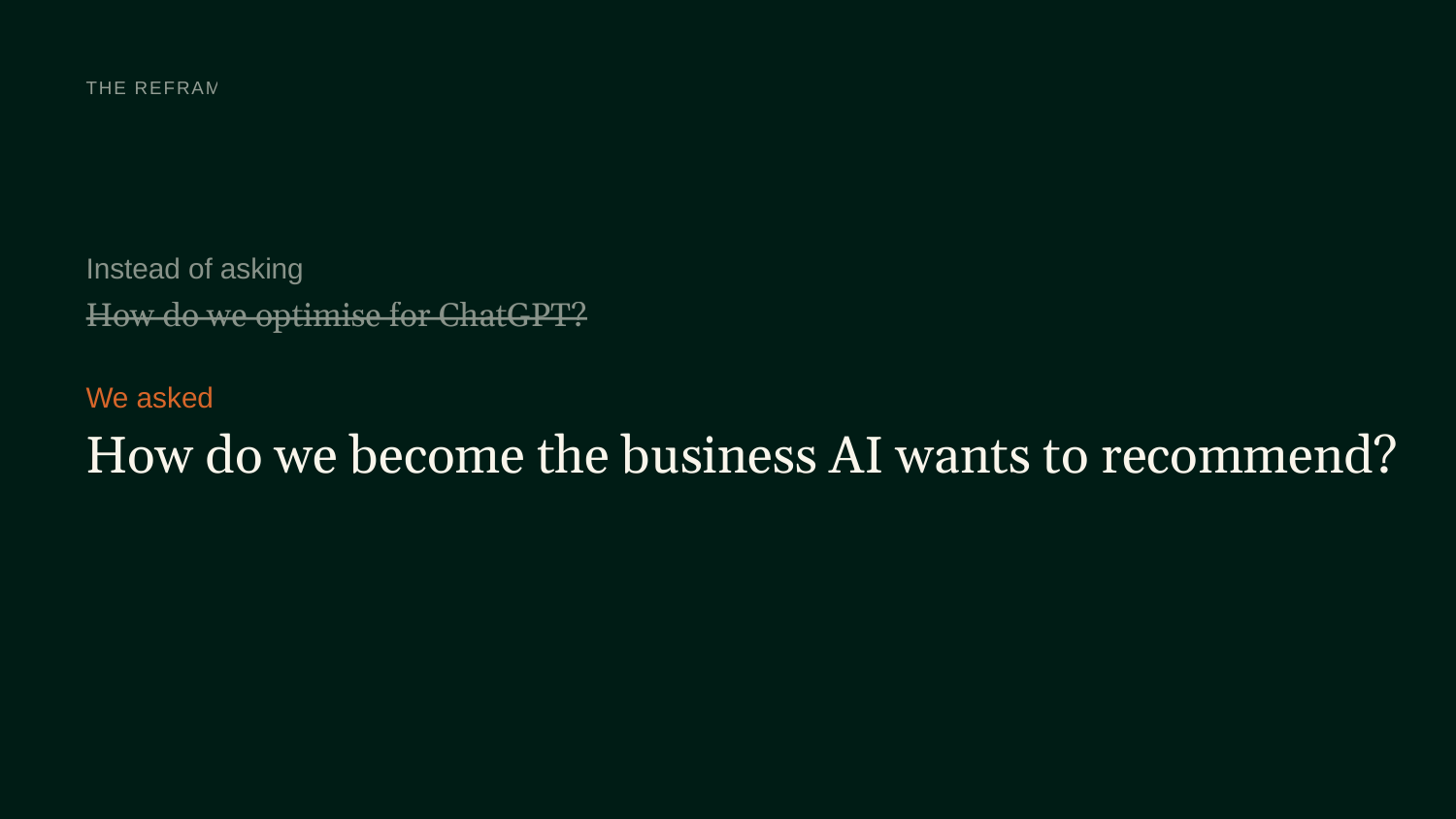

THE REFRAME
Instead of asking
How do we optimise for ChatGPT?
We asked
How do we become the business AI wants to recommend?